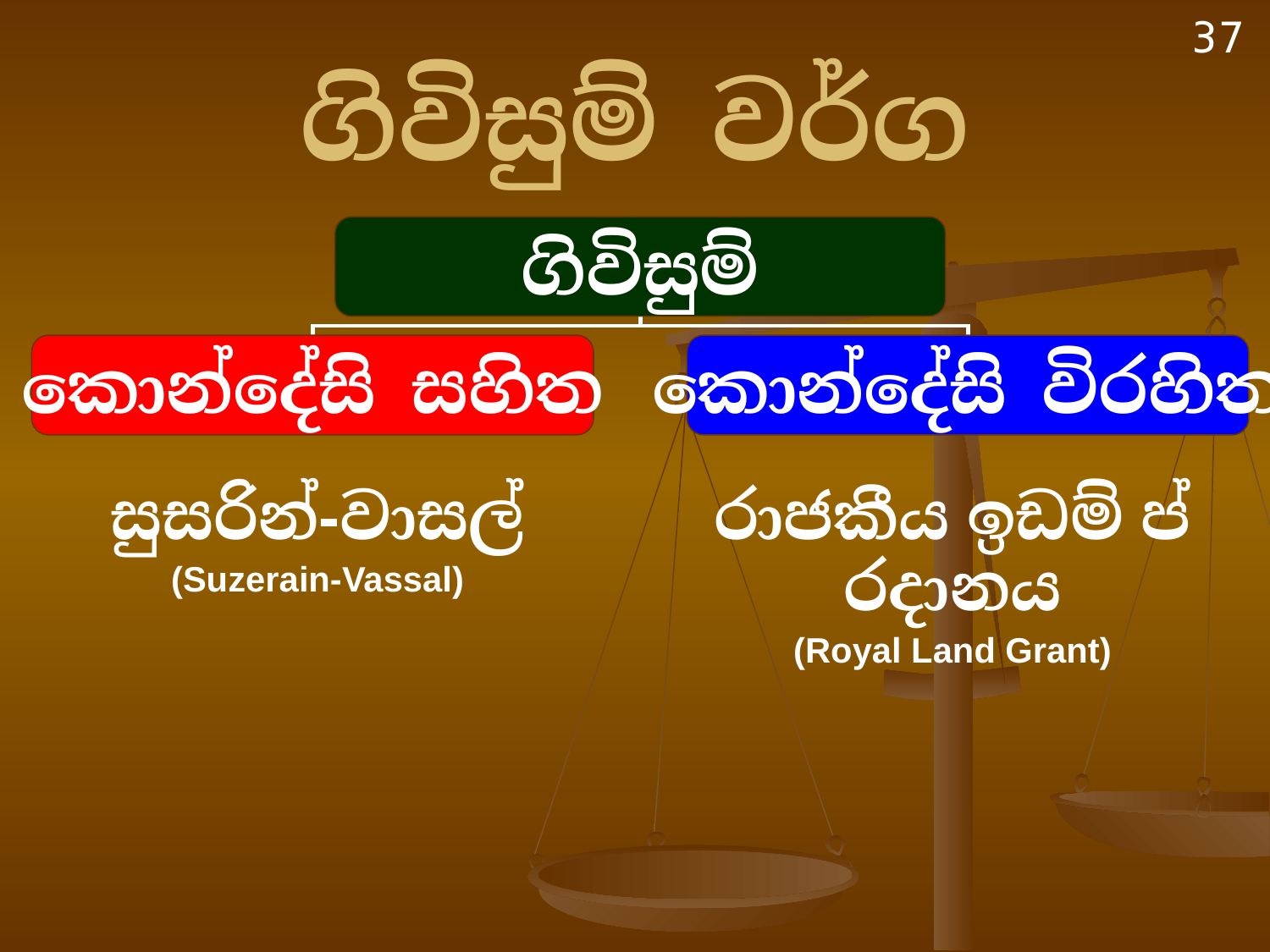

37
# ගිවිසුම් වර්ග

ගිවිසුම්
කොන්දේසි සහිත
කොන්දේසි විරහිත
| සුසරින්-වාසල් (Suzerain-Vassal) | රාජකීය ඉඩම් ප්‍රදානය (Royal Land Grant) |
| --- | --- |
|  |  |